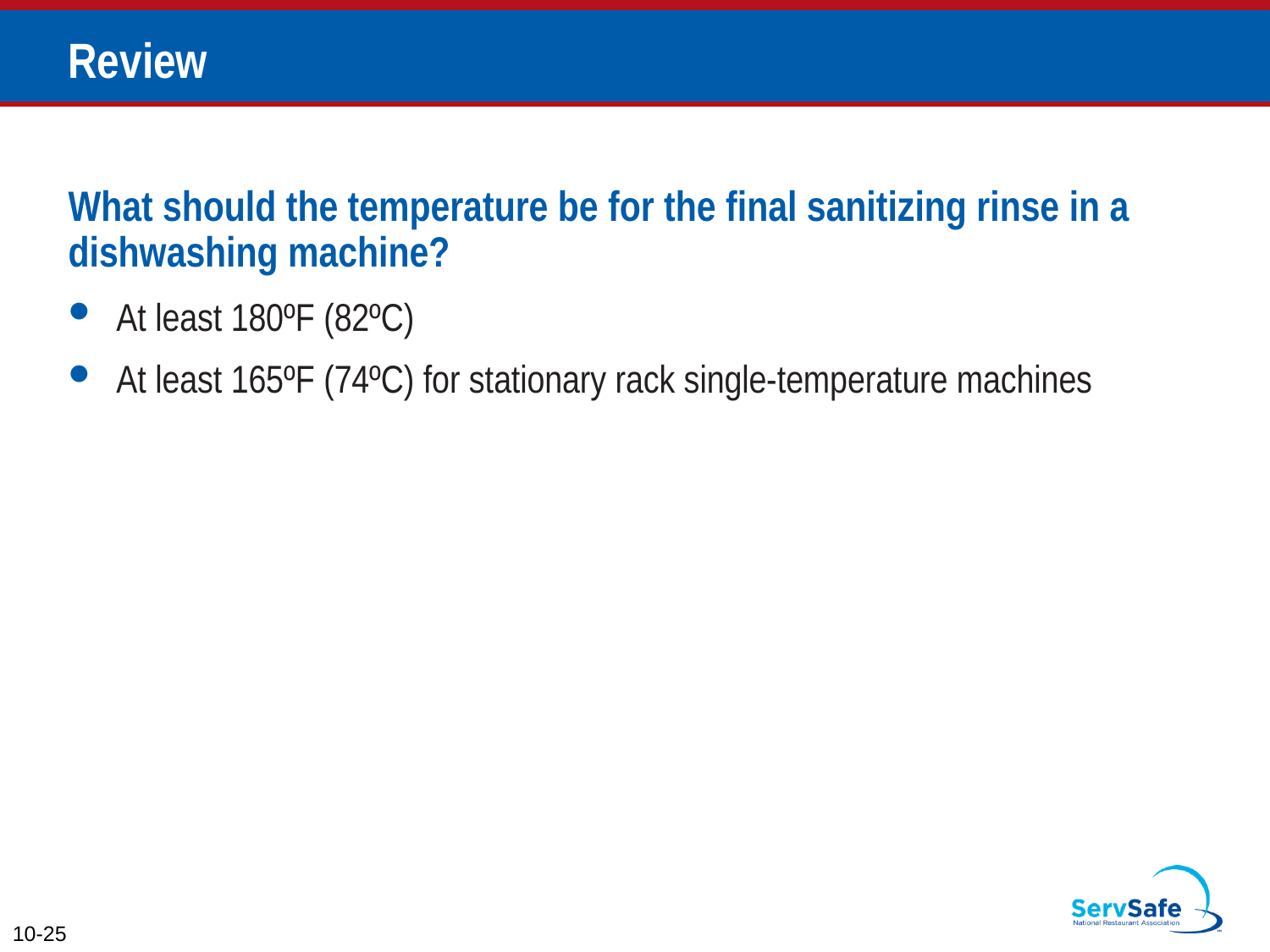

# Review
What should the temperature be for the final sanitizing rinse in a dishwashing machine?
At least 180ºF (82ºC)
At least 165ºF (74ºC) for stationary rack single-temperature machines
10-25